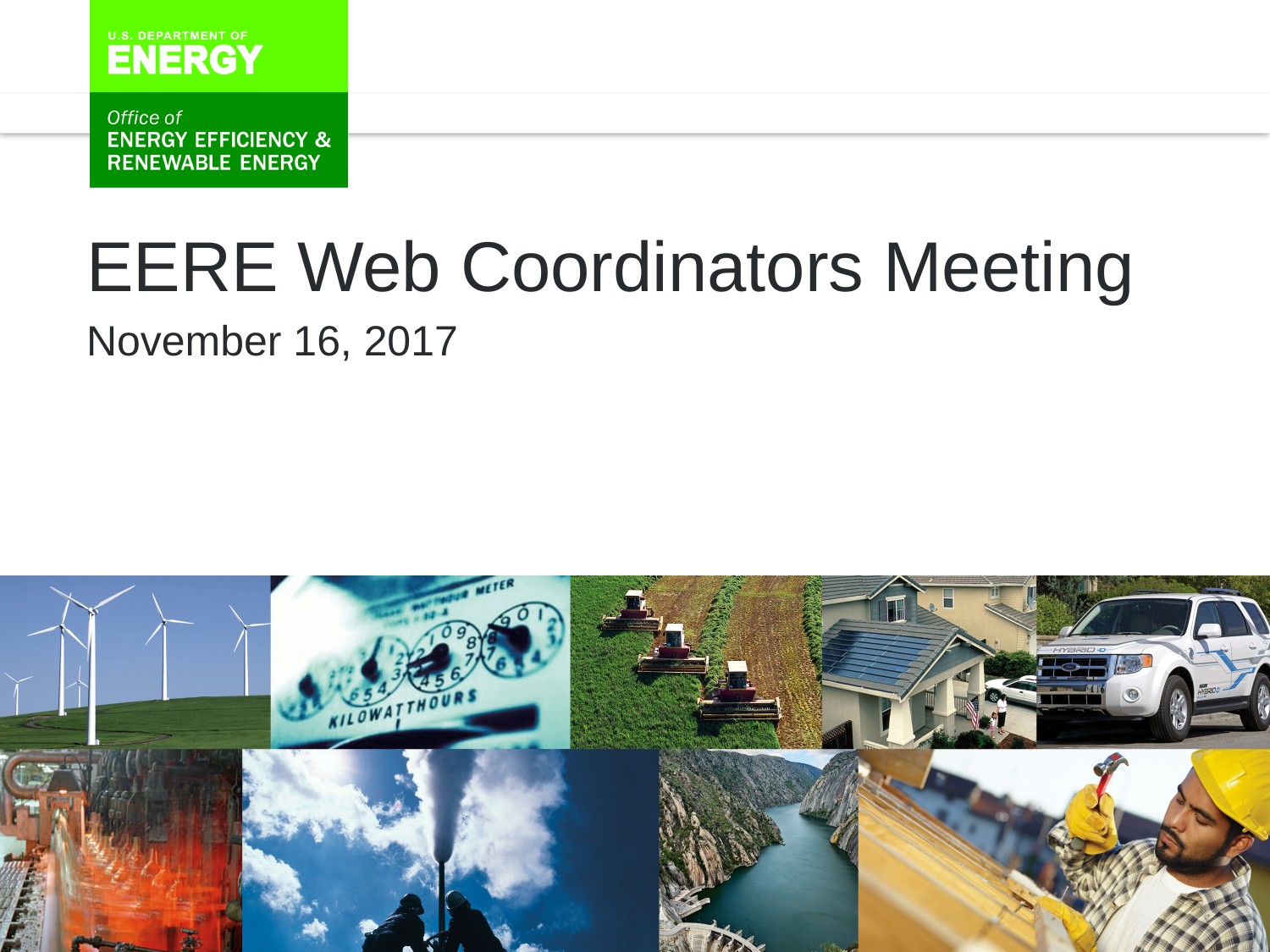

EERE Web Coordinators Meeting
November 16, 2017